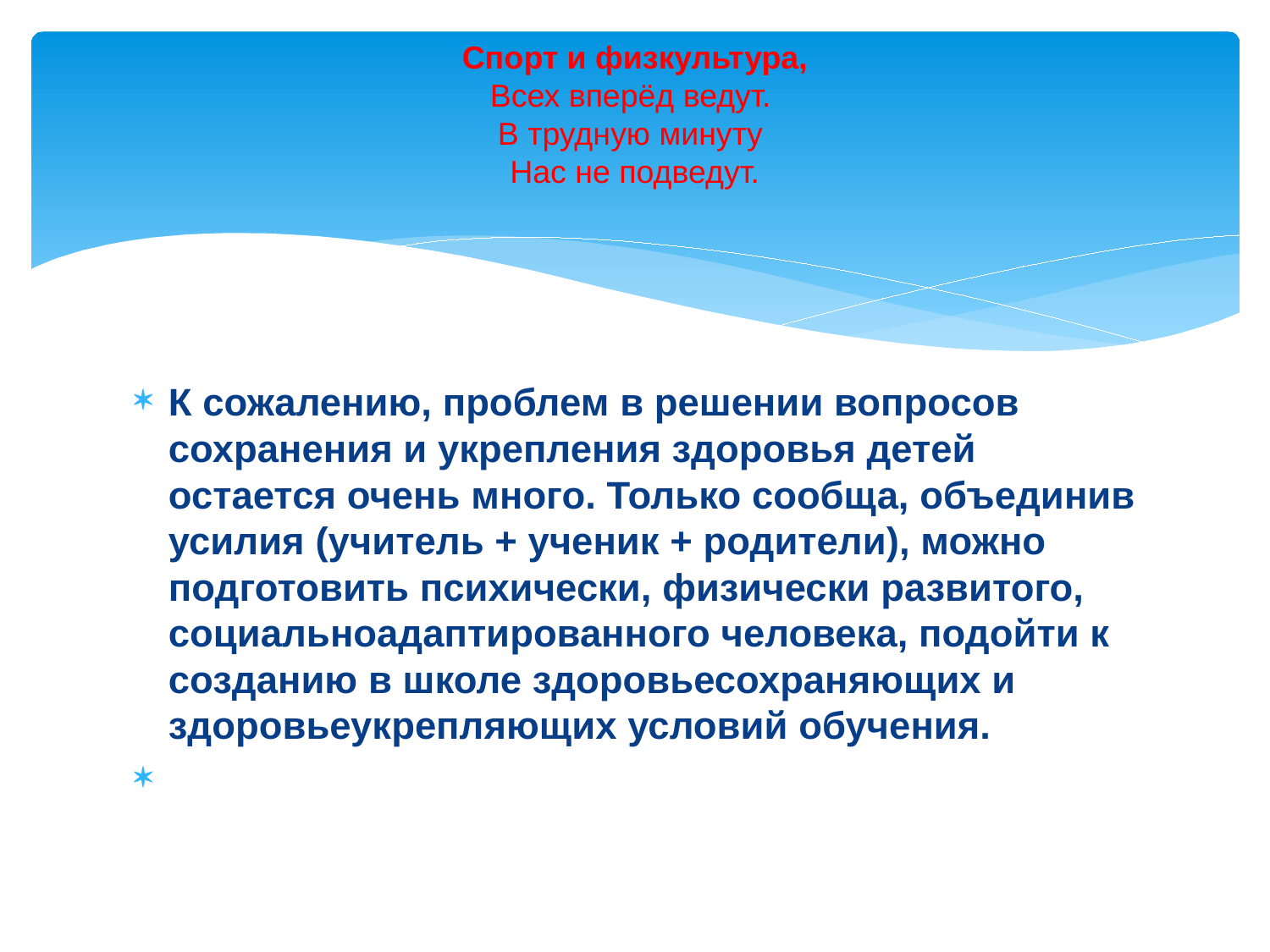

# Спорт и физкультура, Всех вперёд ведут. В трудную минуту Нас не подведут.
К сожалению, проблем в решении вопросов сохранения и укрепления здоровья детей остается очень много. Только сообща, объединив усилия (учитель + ученик + родители), можно подготовить психически, физически развитого, социальноадаптированного человека, подойти к созданию в школе здоровьесохраняющих и здоровьеукрепляющих условий обучения.